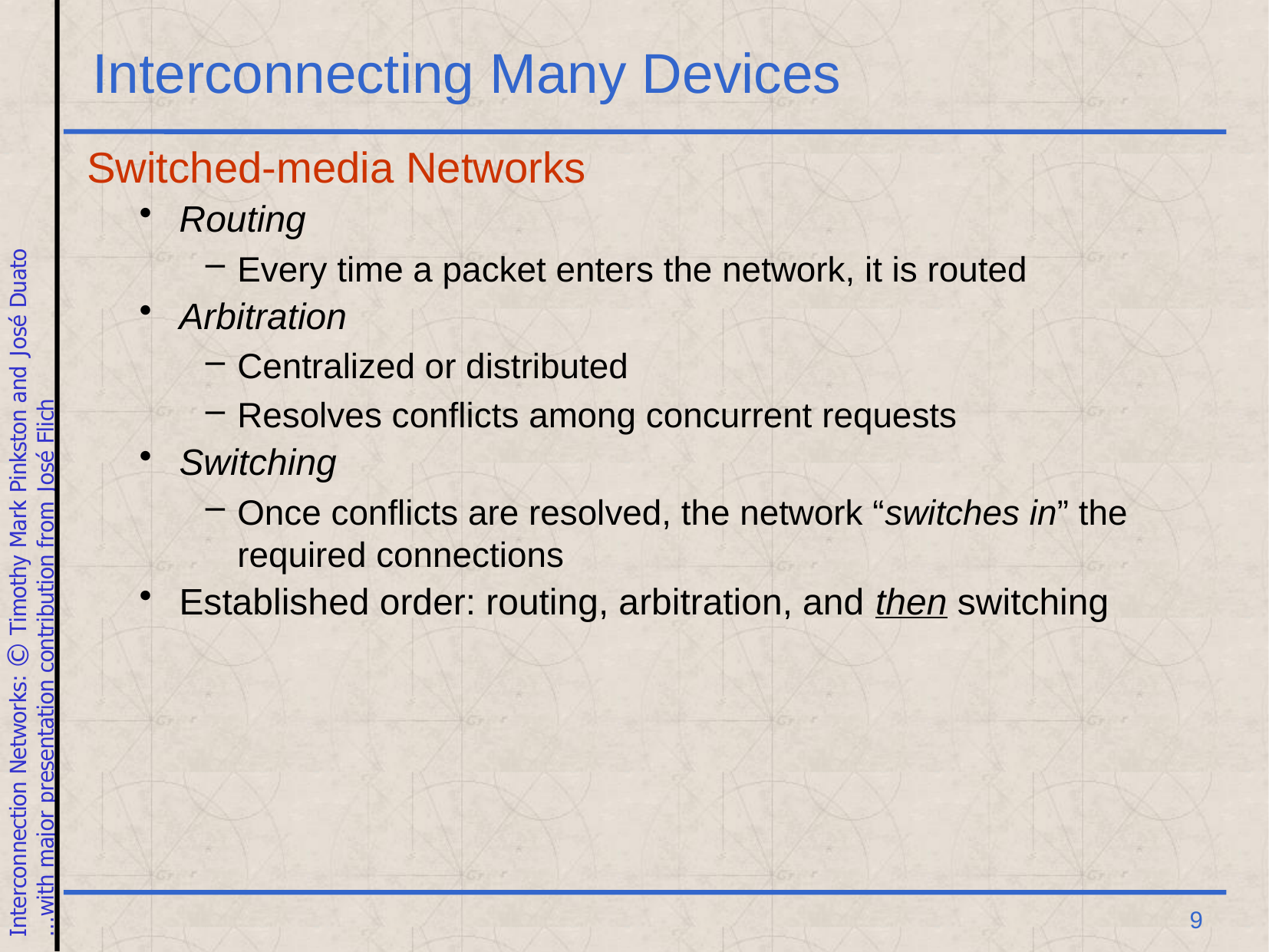

# Interconnecting Many Devices
Switched-media Networks
Routing
Every time a packet enters the network, it is routed
Arbitration
Centralized or distributed
Resolves conflicts among concurrent requests
Switching
Once conflicts are resolved, the network “switches in” the required connections
Established order: routing, arbitration, and then switching
  9